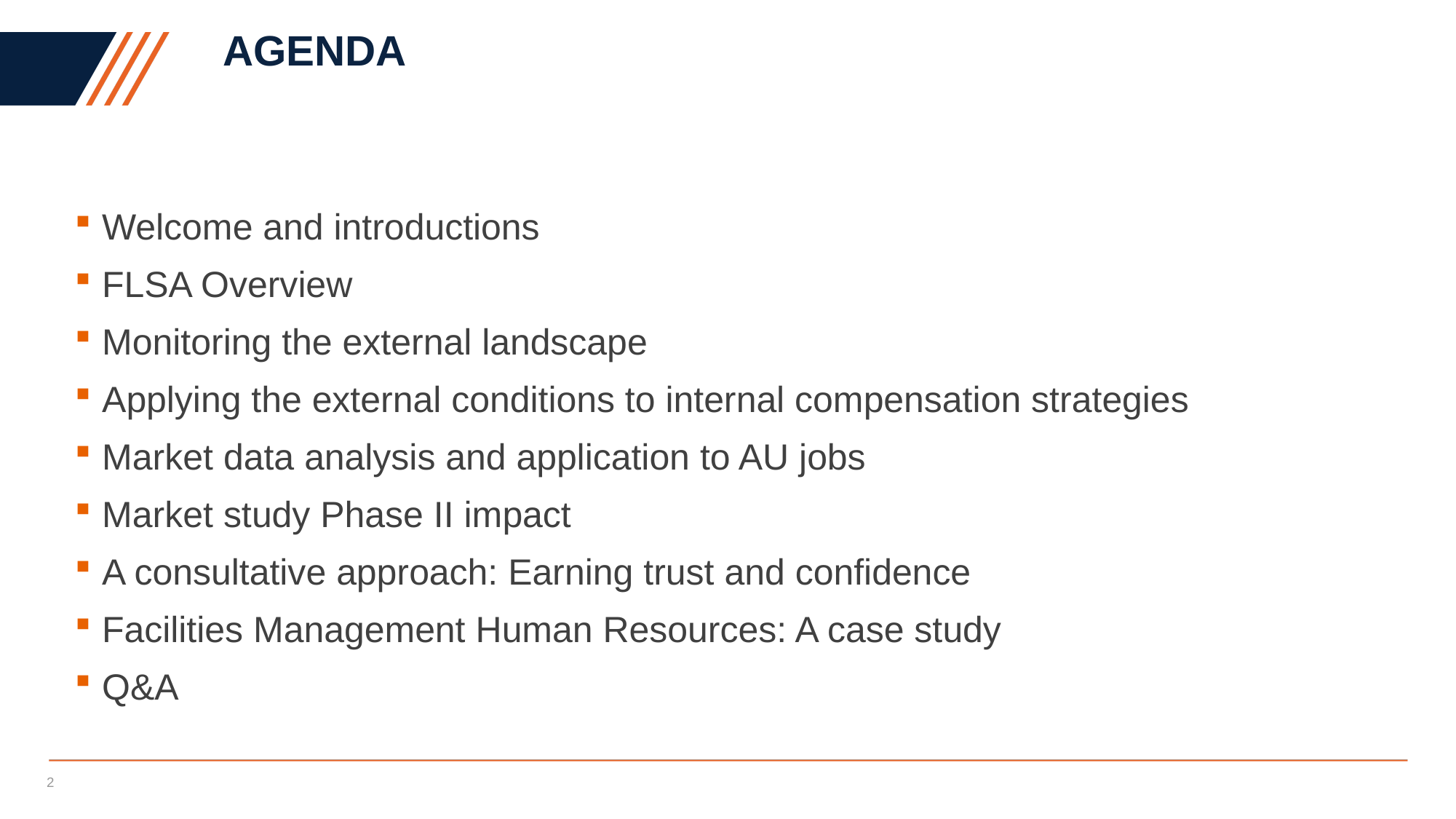

# Agenda
Welcome and introductions
FLSA Overview
Monitoring the external landscape
Applying the external conditions to internal compensation strategies
Market data analysis and application to AU jobs
Market study Phase II impact
A consultative approach: Earning trust and confidence
Facilities Management Human Resources: A case study
Q&A

2